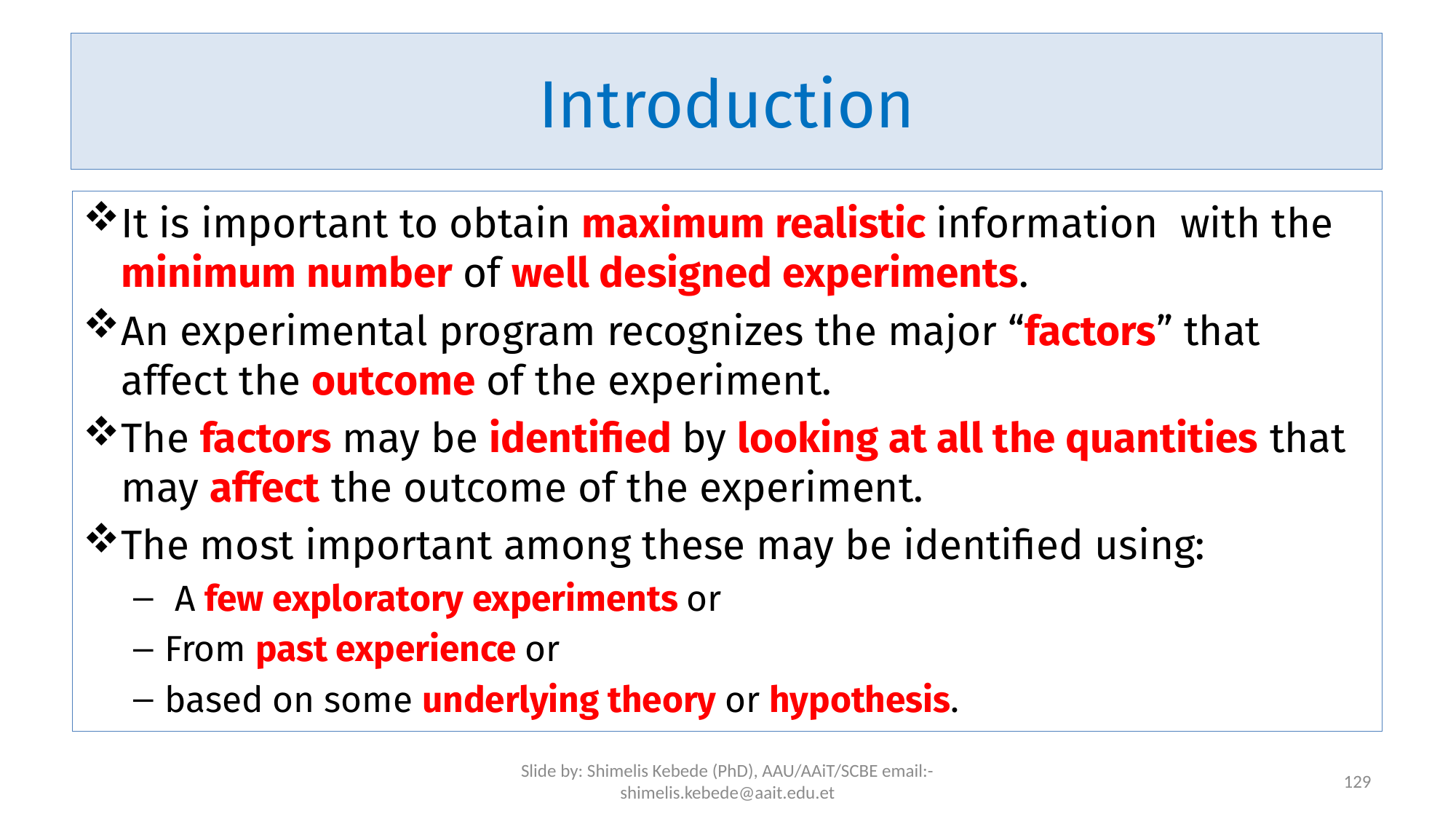

# Introduction
It is important to obtain maximum realistic information  with the minimum number of well designed experiments.
An experimental program recognizes the major “factors” that affect the outcome of the experiment.
The factors may be identified by looking at all the quantities that may affect the outcome of the experiment.
The most important among these may be identified using:
 A few exploratory experiments or
From past experience or
based on some underlying theory or hypothesis.

Slide by: Shimelis Kebede (PhD), AAU/AAiT/SCBE email:-shimelis.kebede@aait.edu.et
129